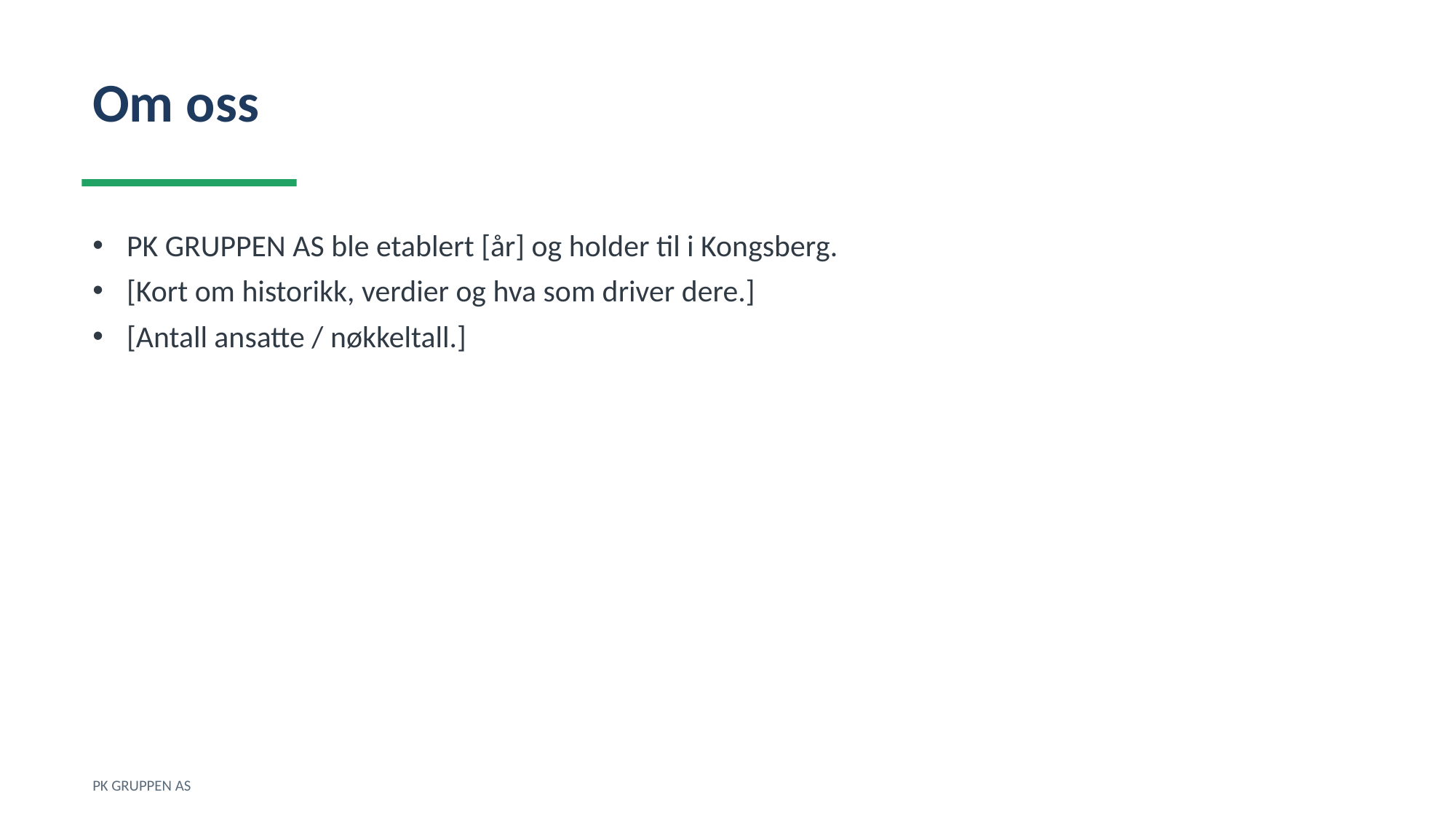

Om oss

PK GRUPPEN AS ble etablert [år] og holder til i Kongsberg.
[Kort om historikk, verdier og hva som driver dere.]
[Antall ansatte / nøkkeltall.]
PK GRUPPEN AS